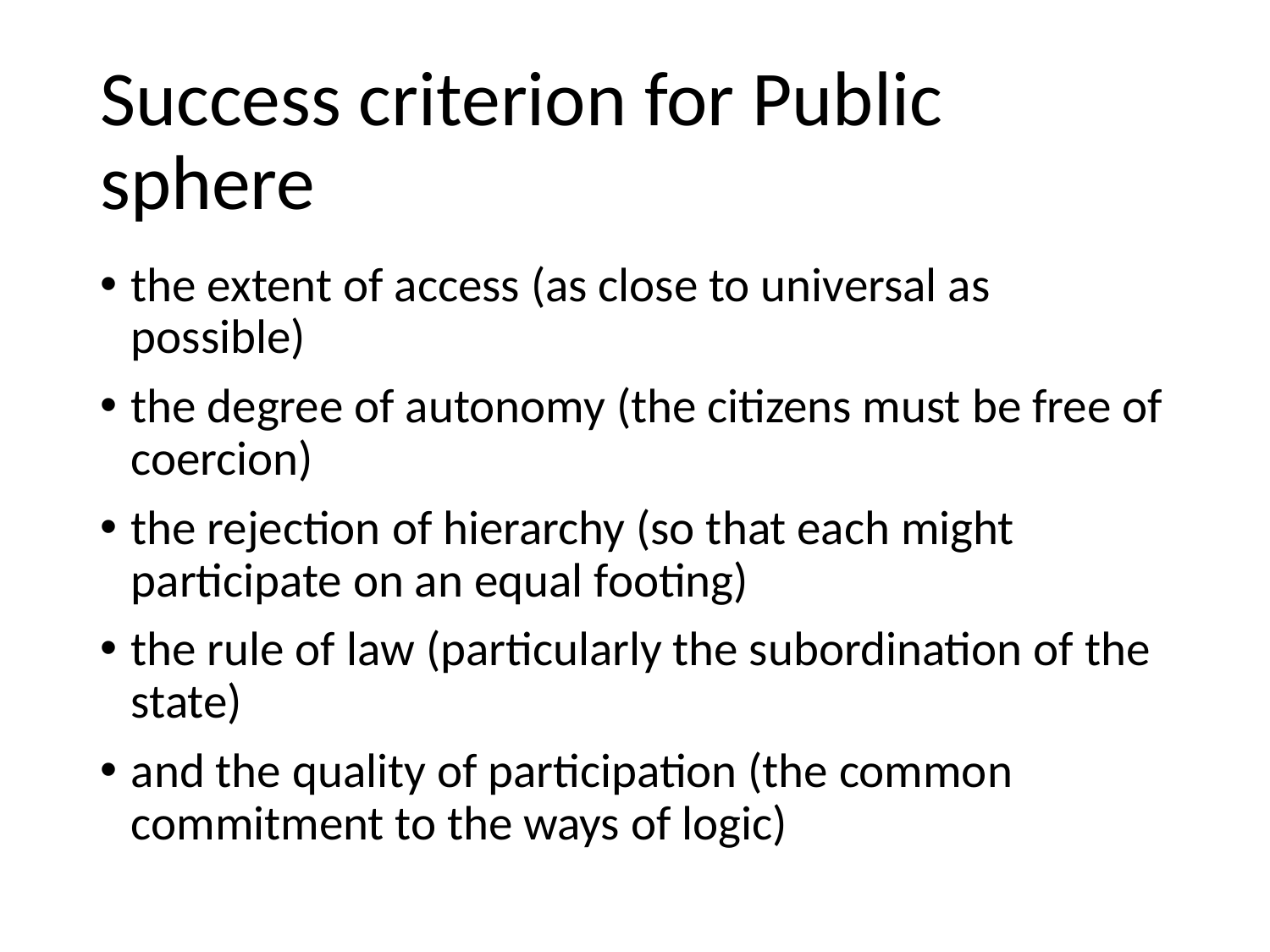

# Success criterion for Public sphere
the extent of access (as close to universal as possible)
the degree of autonomy (the citizens must be free of coercion)
the rejection of hierarchy (so that each might participate on an equal footing)
the rule of law (particularly the subordination of the state)
and the quality of participation (the common commitment to the ways of logic)